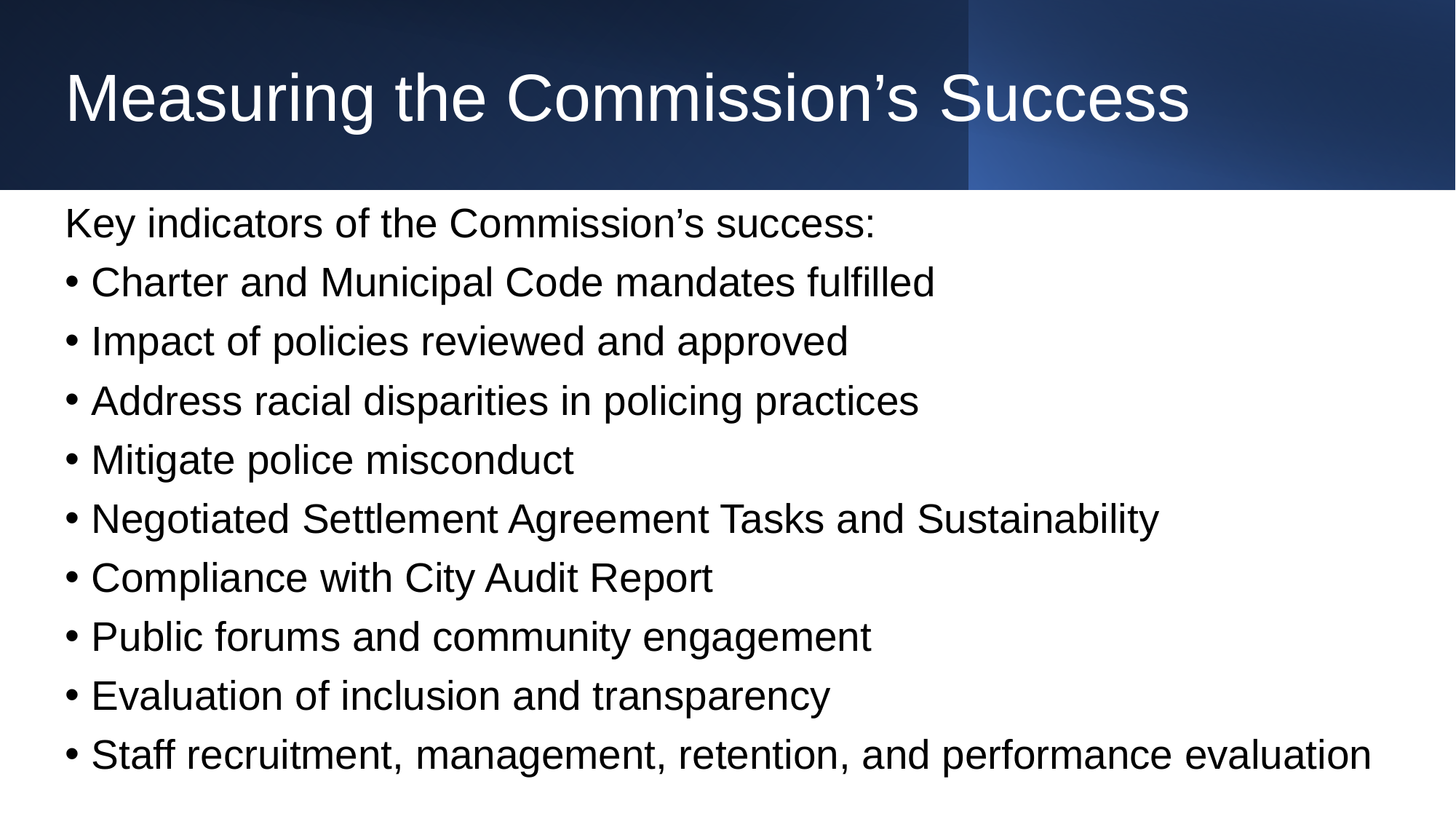

# Measuring the Commission’s Success
Key indicators of the Commission’s success:
Charter and Municipal Code mandates fulfilled
Impact of policies reviewed and approved
Address racial disparities in policing practices
Mitigate police misconduct
Negotiated Settlement Agreement Tasks and Sustainability
Compliance with City Audit Report
Public forums and community engagement
Evaluation of inclusion and transparency
Staff recruitment, management, retention, and performance evaluation